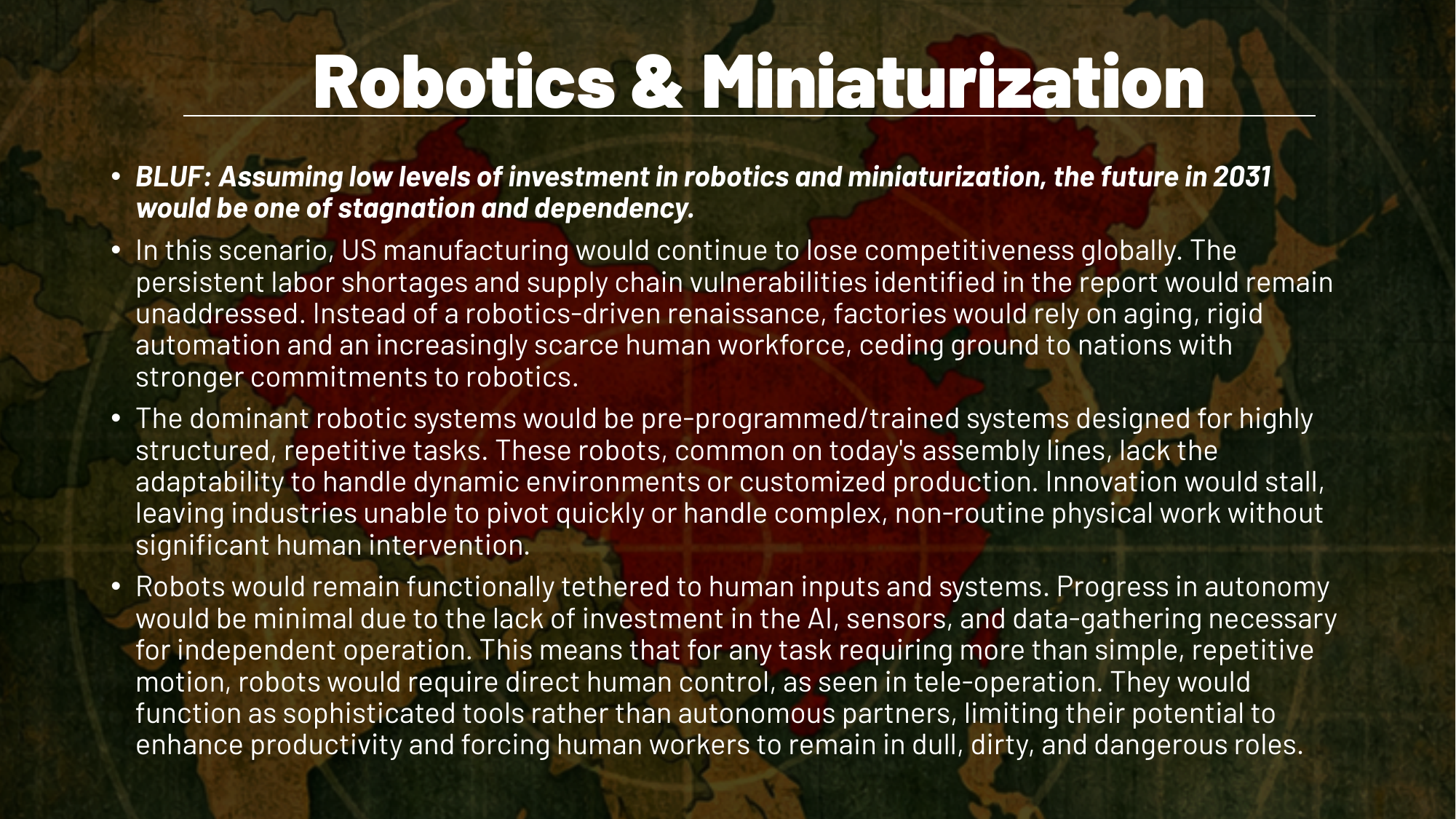

Robotics & Miniaturization

BLUF: Assuming low levels of investment in robotics and miniaturization, the future in 2031 would be one of stagnation and dependency.
In this scenario, US manufacturing would continue to lose competitiveness globally. The persistent labor shortages and supply chain vulnerabilities identified in the report would remain unaddressed. Instead of a robotics-driven renaissance, factories would rely on aging, rigid automation and an increasingly scarce human workforce, ceding ground to nations with stronger commitments to robotics.
The dominant robotic systems would be pre-programmed/trained systems designed for highly structured, repetitive tasks. These robots, common on today's assembly lines, lack the adaptability to handle dynamic environments or customized production. Innovation would stall, leaving industries unable to pivot quickly or handle complex, non-routine physical work without significant human intervention.
Robots would remain functionally tethered to human inputs and systems. Progress in autonomy would be minimal due to the lack of investment in the AI, sensors, and data-gathering necessary for independent operation. This means that for any task requiring more than simple, repetitive motion, robots would require direct human control, as seen in tele-operation. They would function as sophisticated tools rather than autonomous partners, limiting their potential to enhance productivity and forcing human workers to remain in dull, dirty, and dangerous roles.